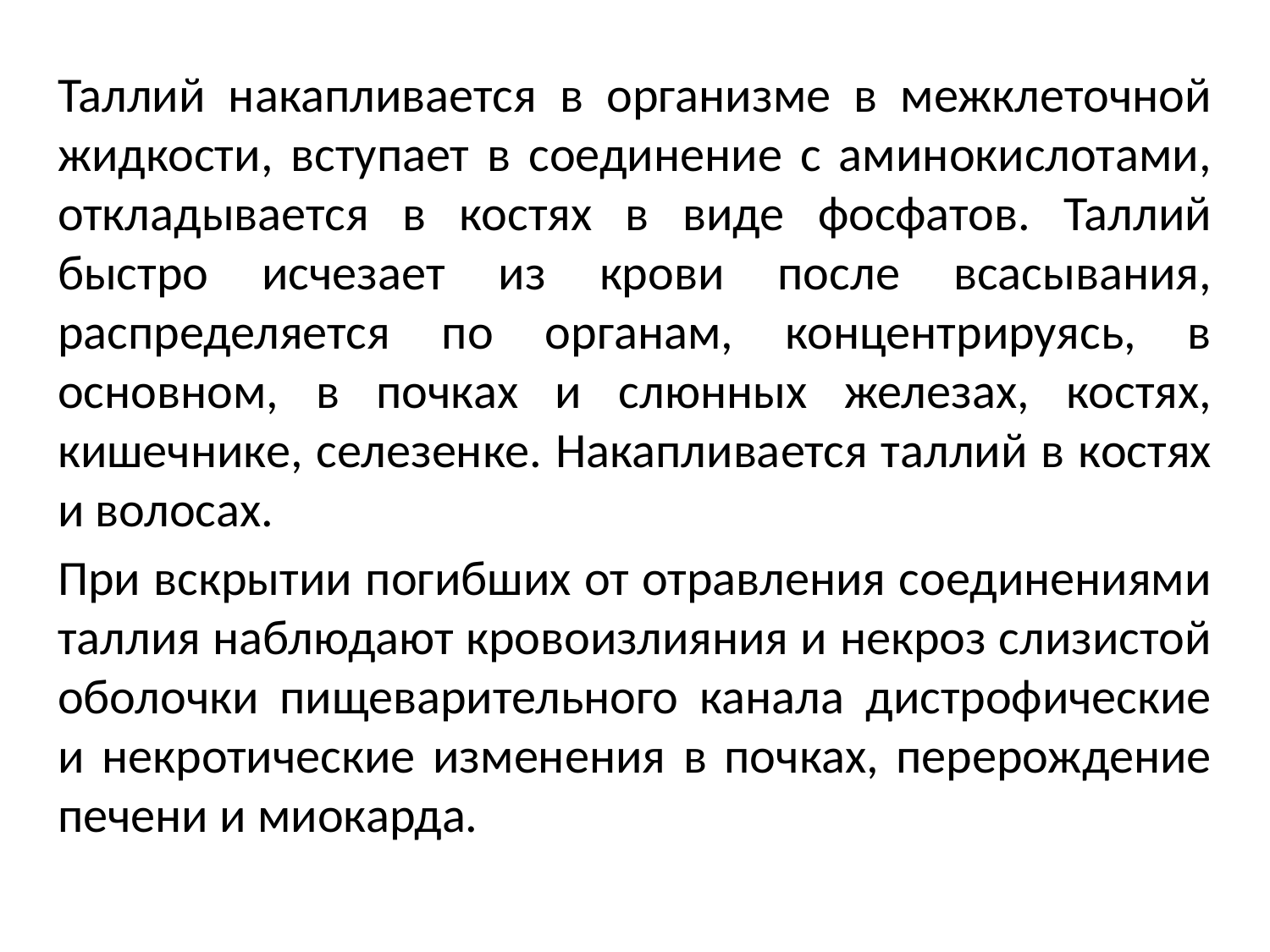

Таллий накапливается в организме в межклеточной жидкости, вступает в соединение с аминокислотами, откладывается в костях в виде фосфатов. Таллий быстро исчезает из крови после всасывания, распределяется по органам, концентрируясь, в основном, в почках и слюнных железах, костях, кишечнике, селезенке. Накапливается таллий в костях и волосах.
При вскрытии погибших от отравления соединениями таллия наблюдают кровоизлияния и некроз слизистой оболочки пищеварительного канала дистрофические и некротические изменения в почках, перерождение печени и миокарда.